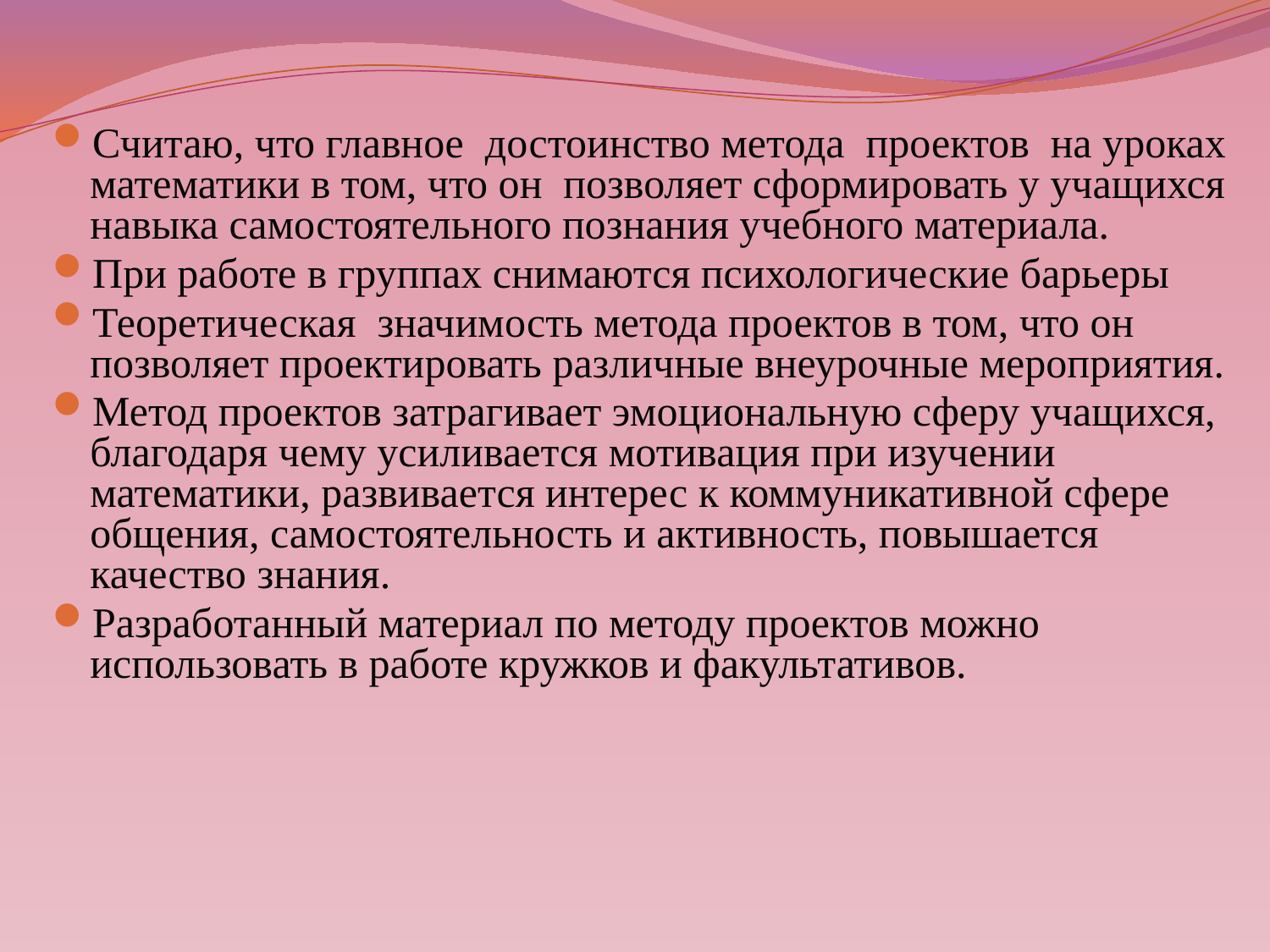

Считаю, что главное  достоинство метода  проектов  на уроках математики в том, что он  позволяет сформировать у учащихся навыка самостоятельного познания учебного материала.
При работе в группах снимаются психологические барьеры
Теоретическая  значимость метода проектов в том, что он позволяет проектировать различные внеурочные мероприятия.
Метод проектов затрагивает эмоциональную сферу учащихся, благодаря чему усиливается мотивация при изучении математики, развивается интерес к коммуникативной сфере общения, самостоятельность и активность, повышается качество знания.
Разработанный материал по методу проектов можно использовать в работе кружков и факультативов.